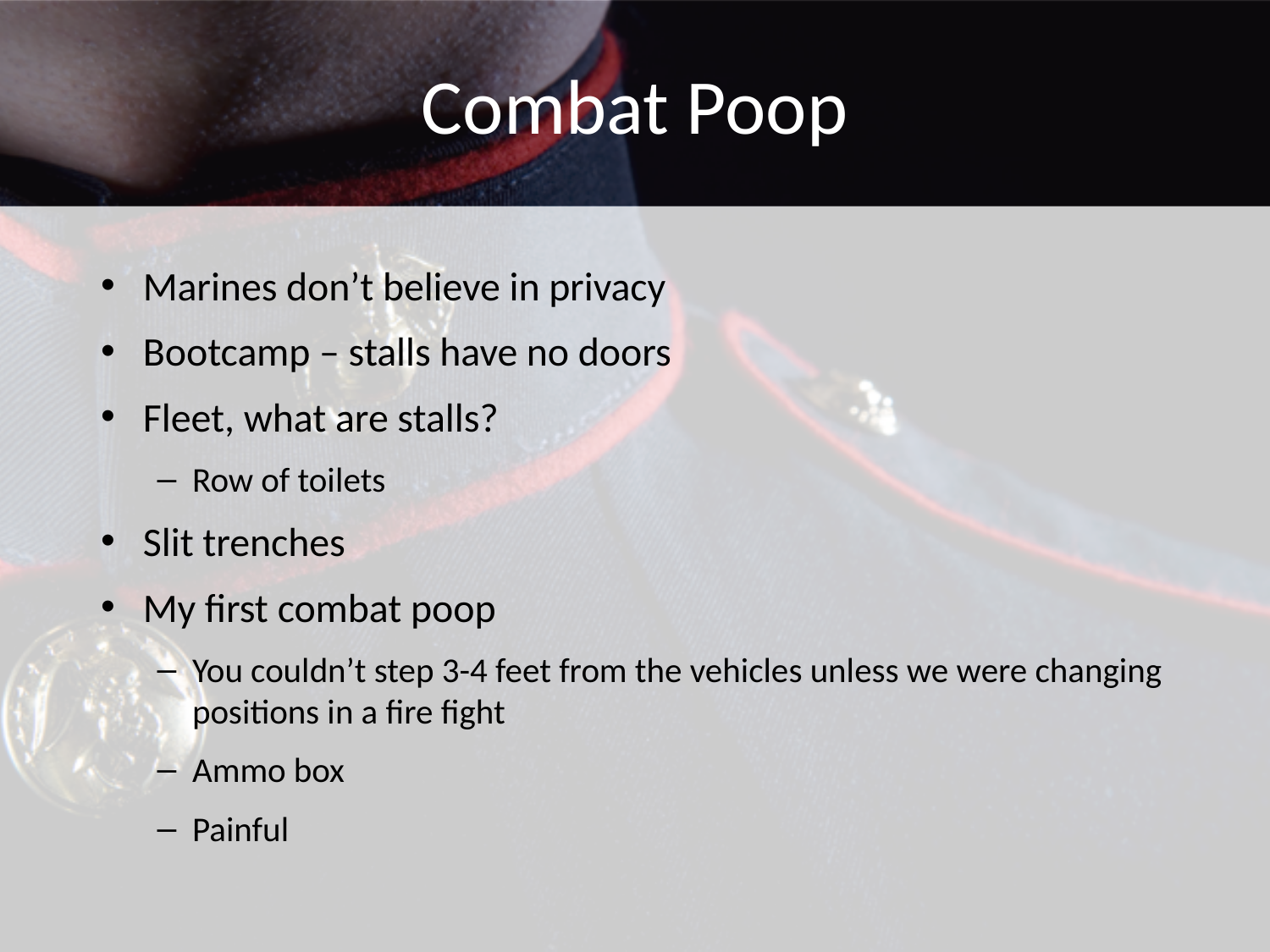

# Combat Poop
Marines don’t believe in privacy
Bootcamp – stalls have no doors
Fleet, what are stalls?
Row of toilets
Slit trenches
My first combat poop
You couldn’t step 3-4 feet from the vehicles unless we were changing positions in a fire fight
Ammo box
Painful